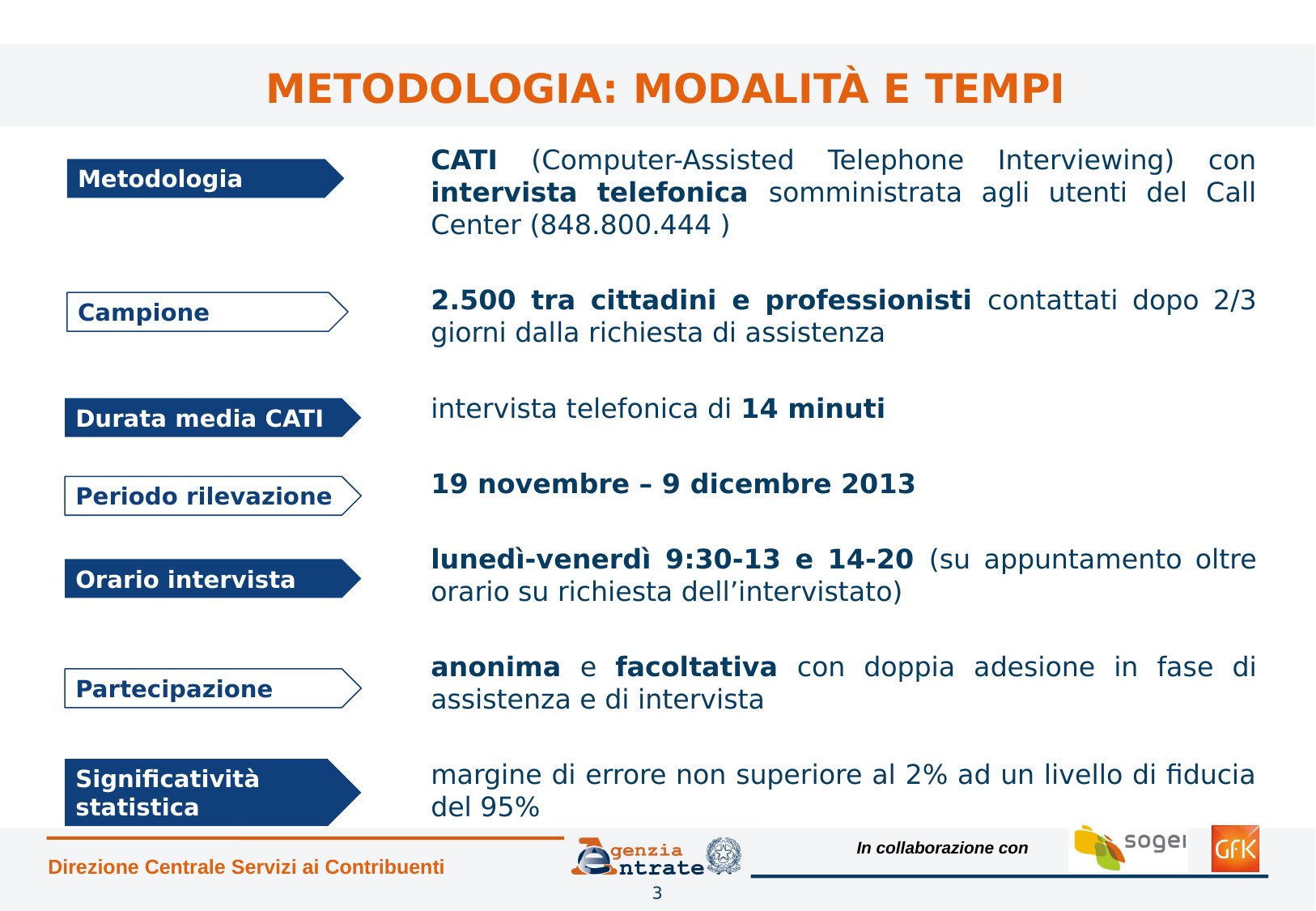

# METODOLOGIA: MODALITÀ E TEMPI
CATI (Computer-Assisted Telephone Interviewing) con intervista telefonica somministrata agli utenti del Call Center (848.800.444 )

2.500 tra cittadini e professionisti contattati dopo 2/3 giorni dalla richiesta di assistenza

intervista telefonica di 14 minuti

19 novembre – 9 dicembre 2013

lunedì-venerdì 9:30-13 e 14-20 (su appuntamento oltre orario su richiesta dell’intervistato)

anonima e facoltativa con doppia adesione in fase di assistenza e di intervista

margine di errore non superiore al 2% ad un livello di fiducia del 95%

Metodologia
Campione
Durata media CATI
Periodo rilevazione
Orario intervista
Partecipazione
Significatività statistica
Direzione Centrale Servizi ai Contribuenti
3